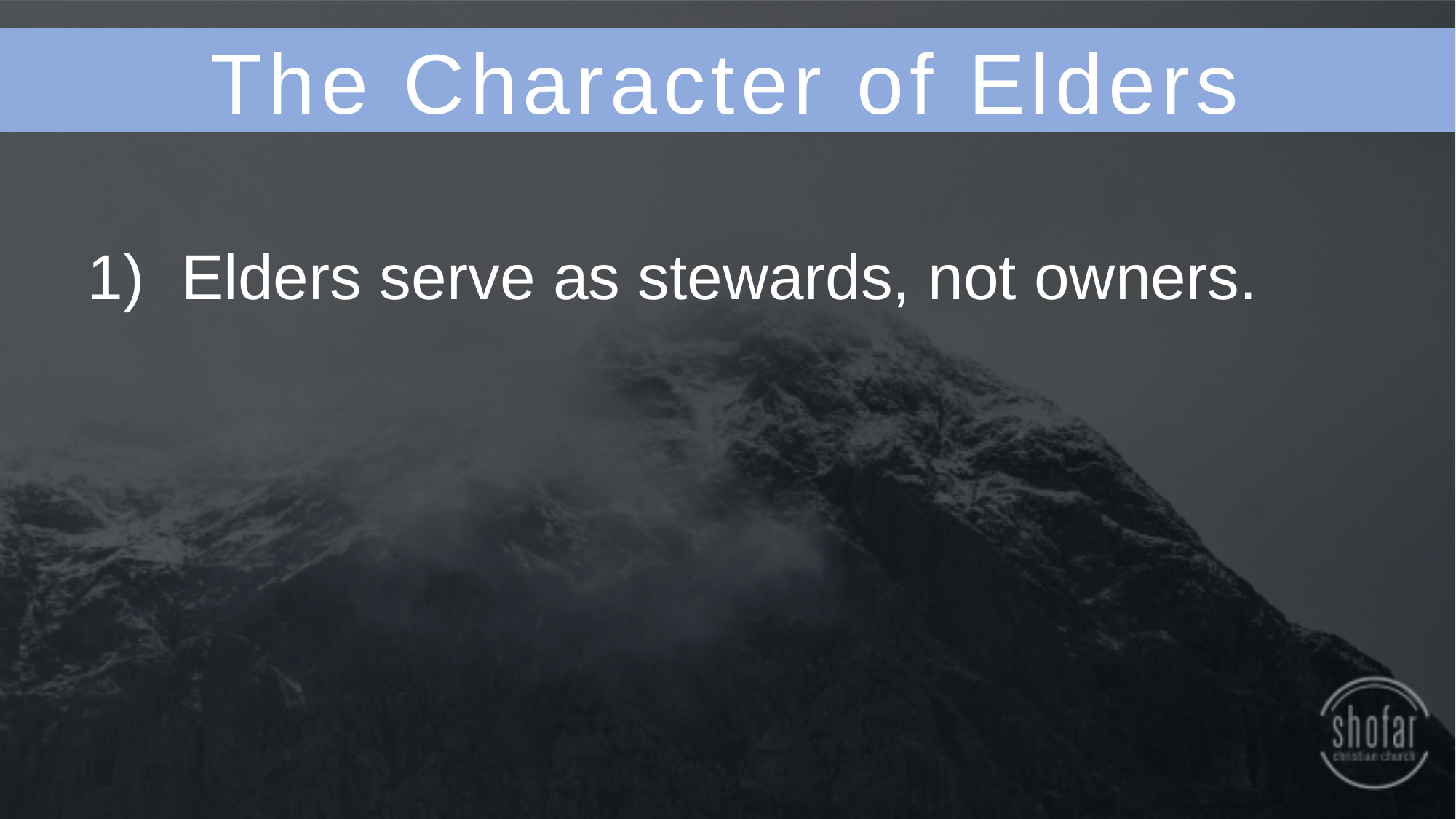

The Character of Elders

Elders serve as stewards, not owners.